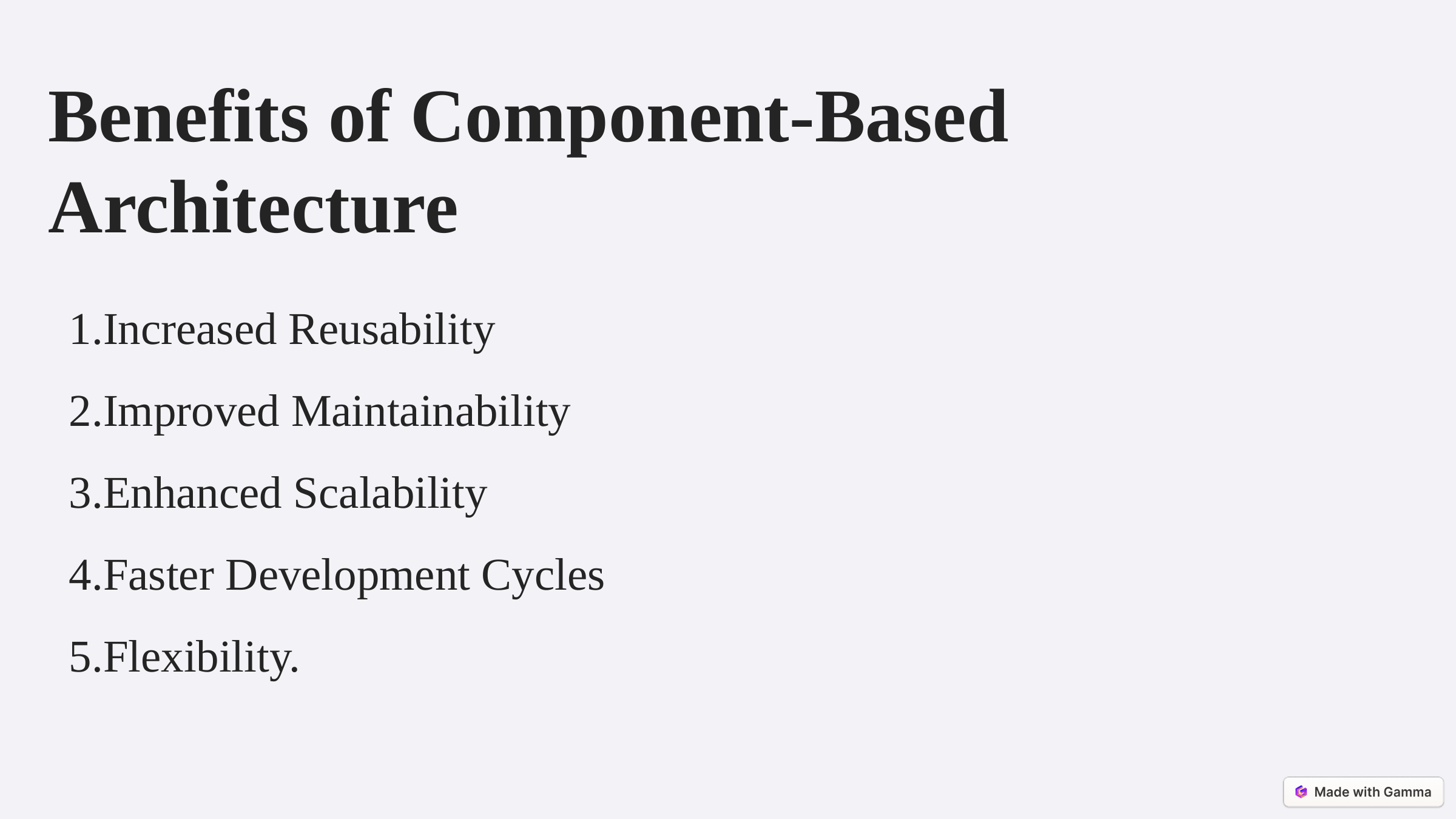

Benefits of Component-Based Architecture
Increased Reusability
Improved Maintainability
Enhanced Scalability
Faster Development Cycles
Flexibility.